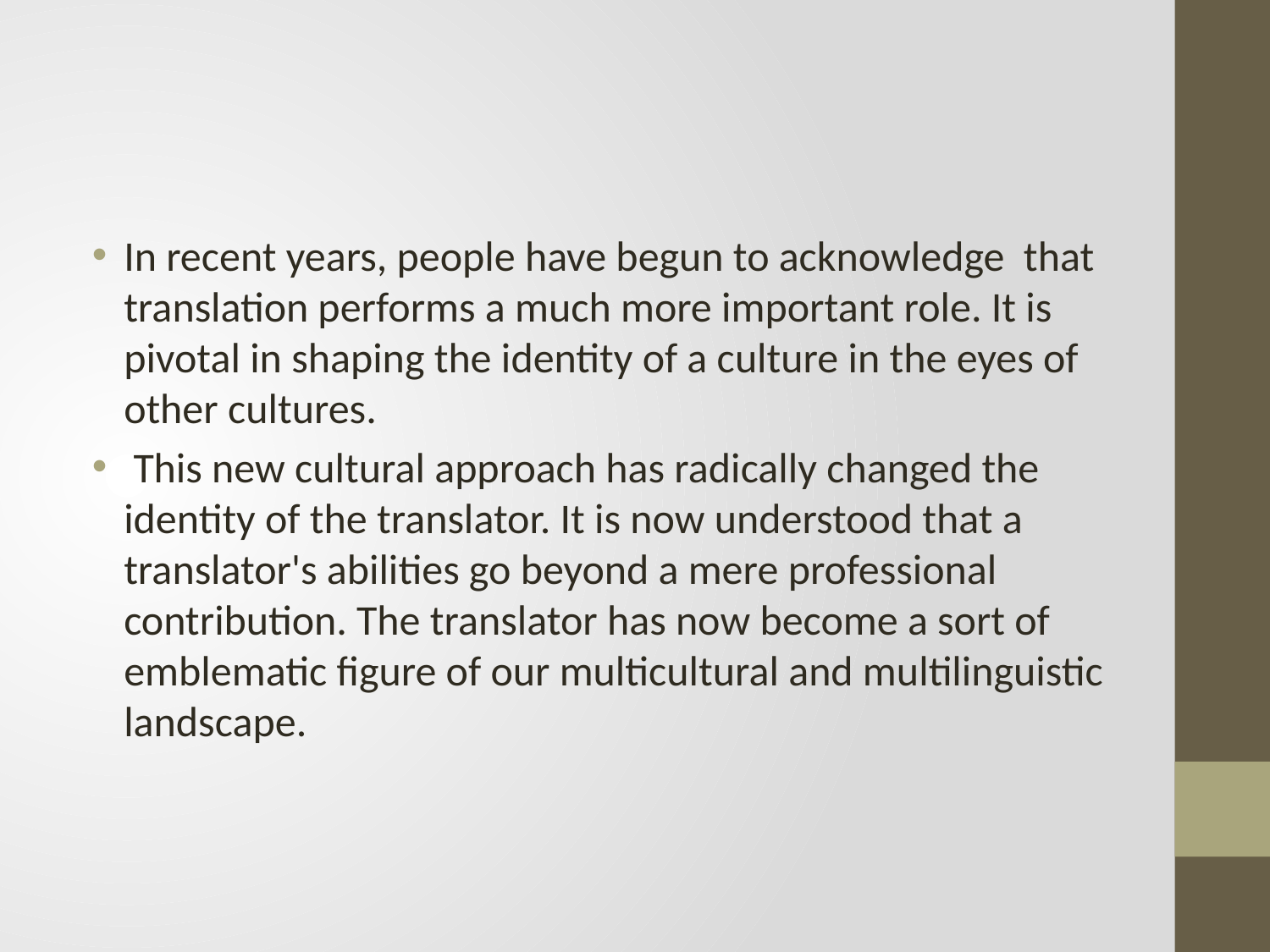

#
In recent years, people have begun to acknowledge  that translation performs a much more important role. It is pivotal in shaping the identity of a culture in the eyes of other cultures.
 This new cultural approach has radically changed the identity of the translator. It is now understood that a translator's abilities go beyond a mere professional contribution. The translator has now become a sort of emblematic figure of our multicultural and multilinguistic landscape.